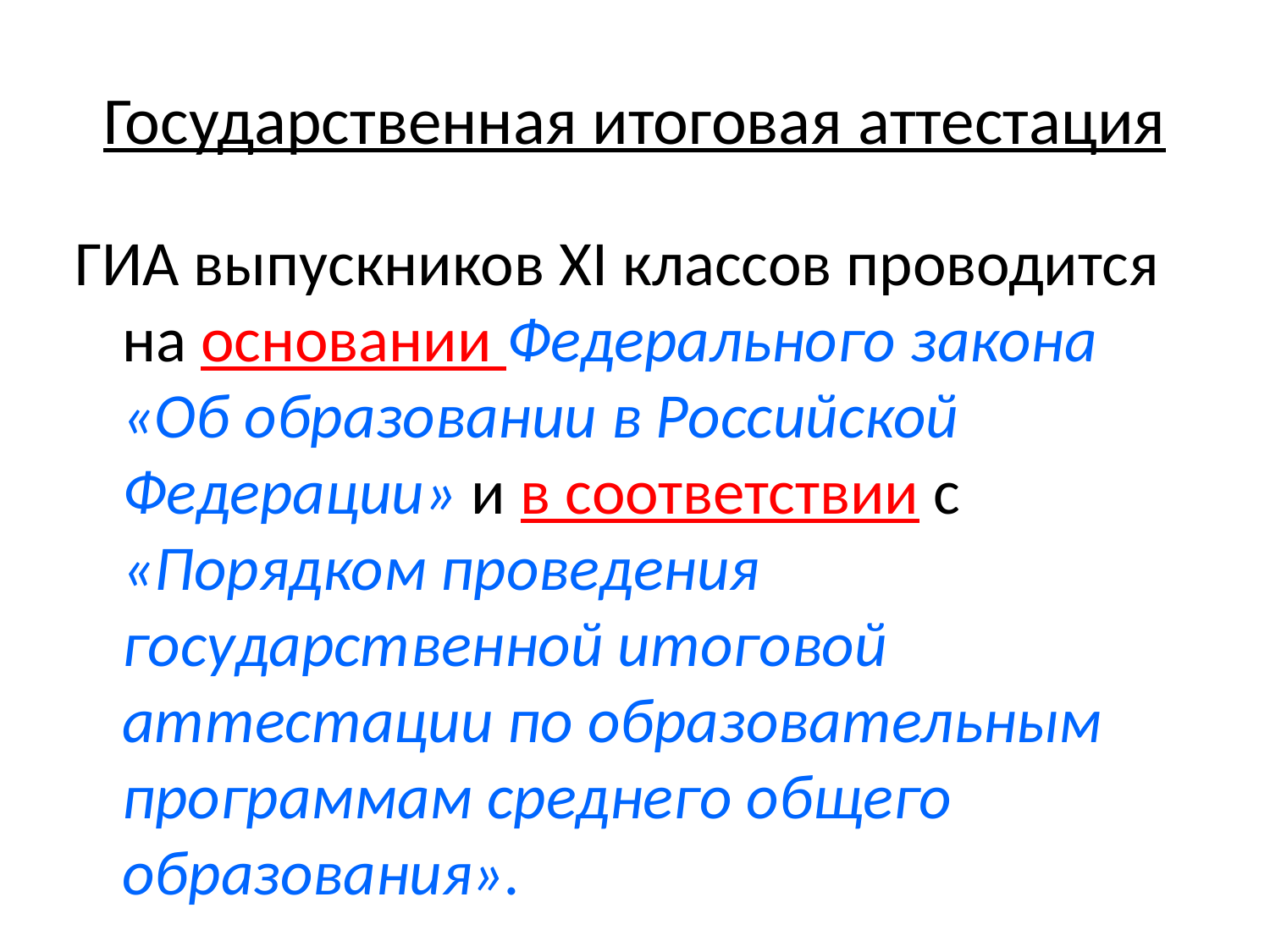

# Государственная итоговая аттестация
ГИА выпускников XI классов проводится на основании Федерального закона «Об образовании в Российской Федерации» и в соответствии с «Порядком проведения государственной итоговой аттестации по образовательным программам среднего общего образования».